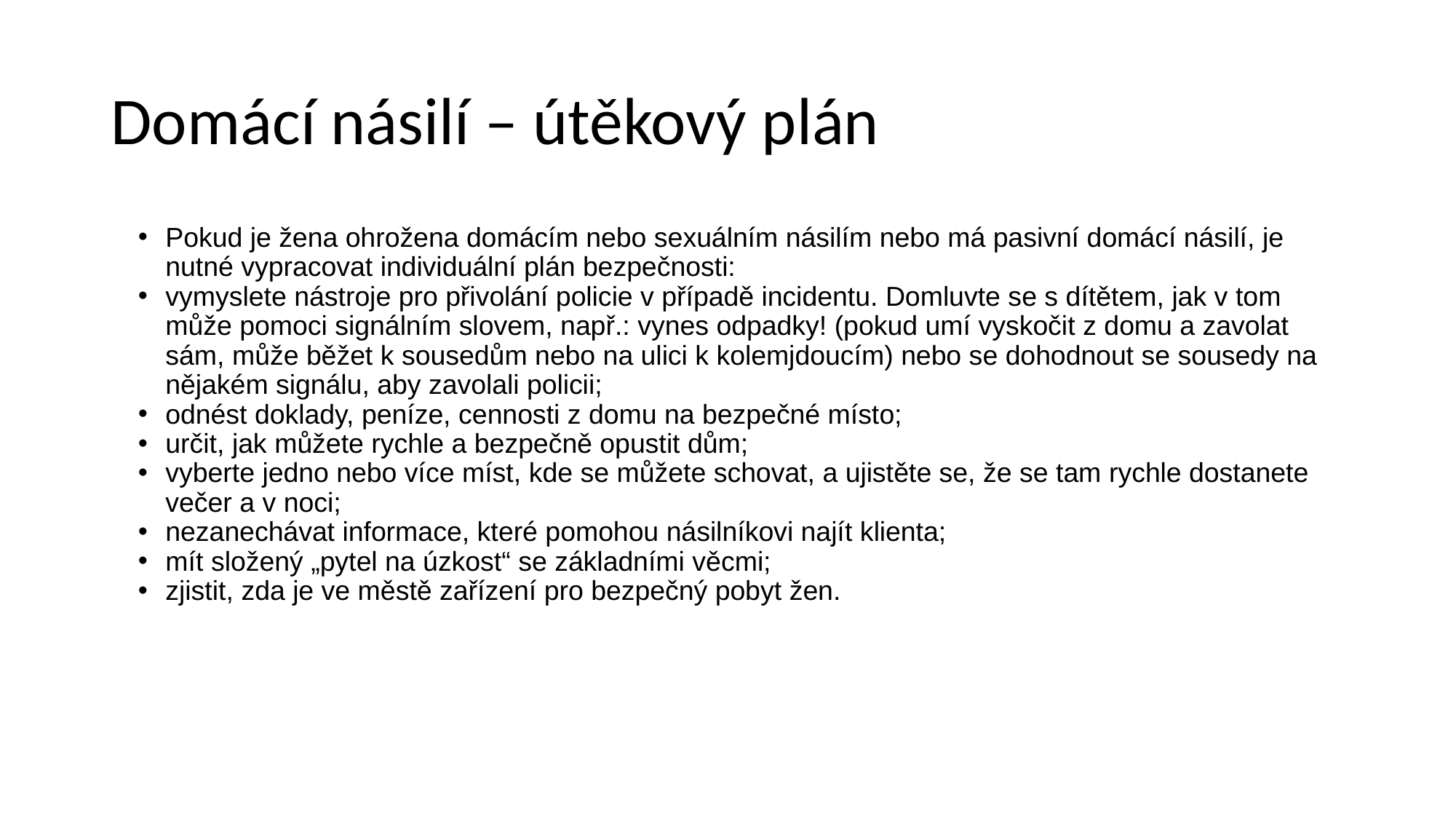

# Domácí násilí – útěkový plán
Pokud je žena ohrožena domácím nebo sexuálním násilím nebo má pasivní domácí násilí, je nutné vypracovat individuální plán bezpečnosti:
vymyslete nástroje pro přivolání policie v případě incidentu. Domluvte se s dítětem, jak v tom může pomoci signálním slovem, např.: vynes odpadky! (pokud umí vyskočit z domu a zavolat sám, může běžet k sousedům nebo na ulici k kolemjdoucím) nebo se dohodnout se sousedy na nějakém signálu, aby zavolali policii;
odnést doklady, peníze, cennosti z domu na bezpečné místo;
určit, jak můžete rychle a bezpečně opustit dům;
vyberte jedno nebo více míst, kde se můžete schovat, a ujistěte se, že se tam rychle dostanete večer a v noci;
nezanechávat informace, které pomohou násilníkovi najít klienta;
mít složený „pytel na úzkost“ se základními věcmi;
zjistit, zda je ve městě zařízení pro bezpečný pobyt žen.